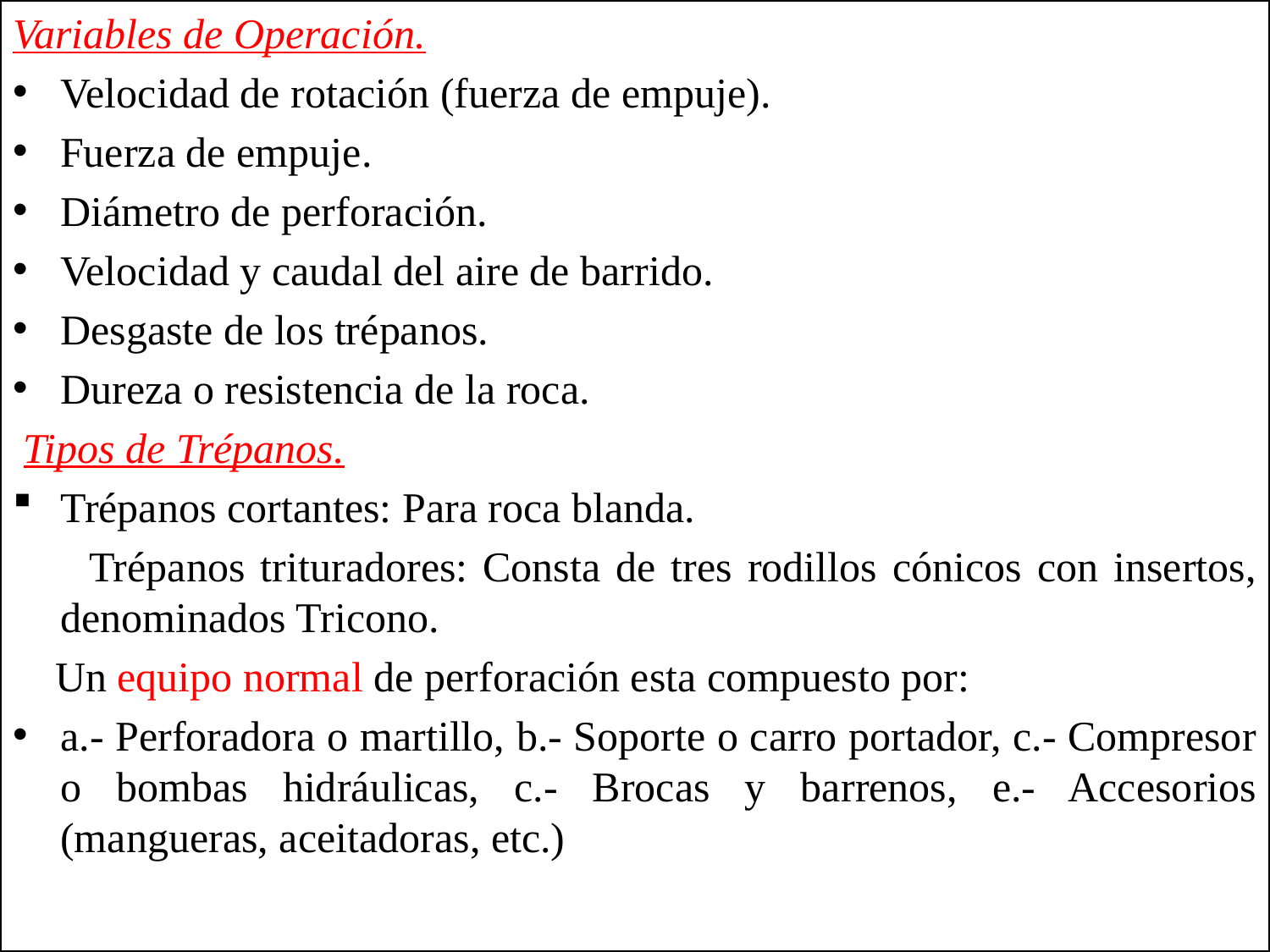

Variables de Operación.
Velocidad de rotación (fuerza de empuje).
Fuerza de empuje.
Diámetro de perforación.
Velocidad y caudal del aire de barrido.
Desgaste de los trépanos.
Dureza o resistencia de la roca.
 Tipos de Trépanos.
Trépanos cortantes: Para roca blanda.
     Trépanos trituradores: Consta de tres rodillos cónicos con insertos, denominados Tricono.
    Un equipo normal de perforación esta compuesto por:
a.- Perforadora o martillo, b.- Soporte o carro portador, c.- Compresor o bombas hidráulicas, c.- Brocas y barrenos, e.- Accesorios (mangueras, aceitadoras, etc.)